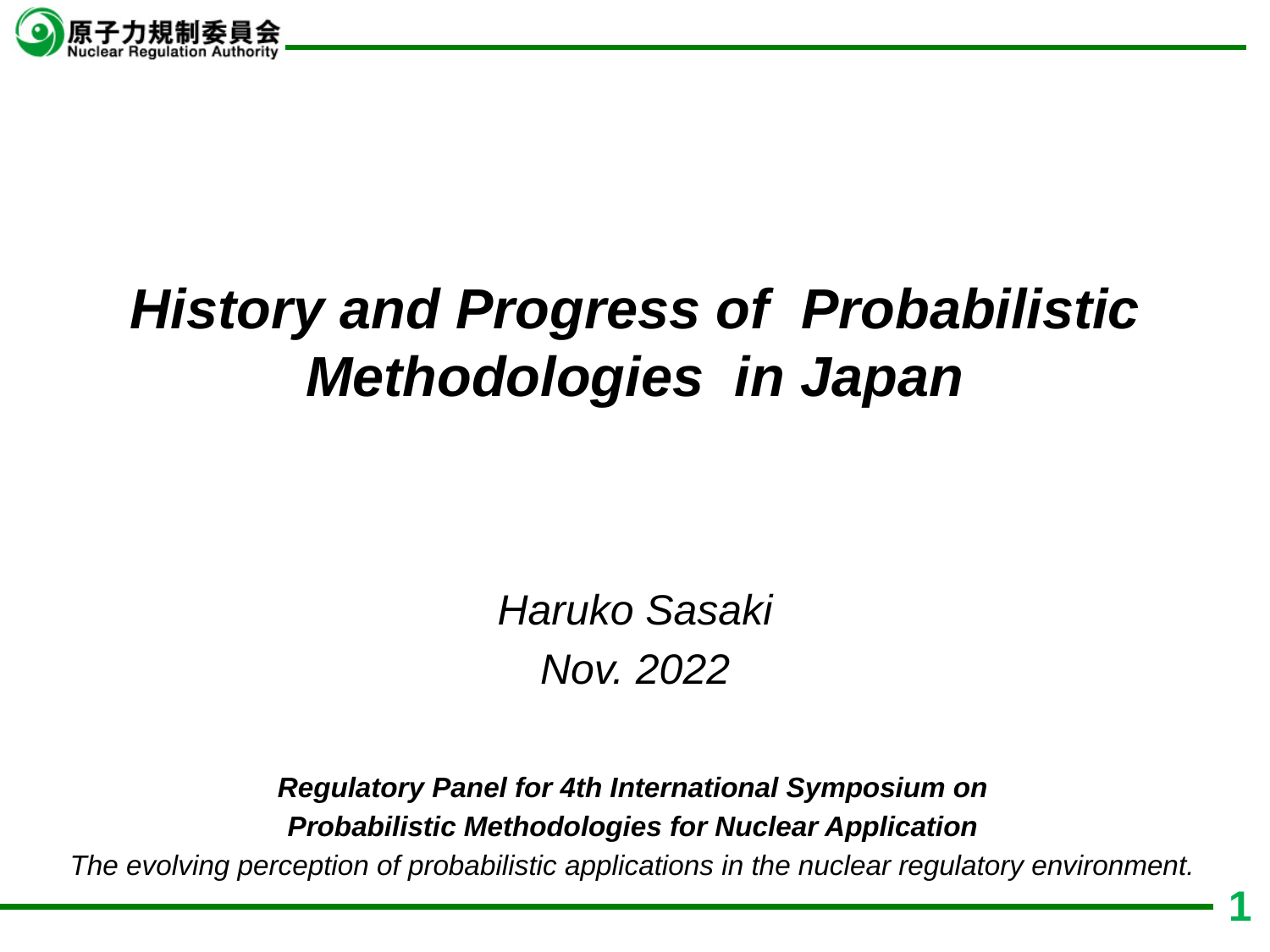

# History and Progress of  Probabilistic Methodologies  in Japan
Haruko Sasaki
Nov. 2022
Regulatory Panel for 4th International Symposium on
 Probabilistic Methodologies for Nuclear Application
The evolving perception of probabilistic applications in the nuclear regulatory environment.